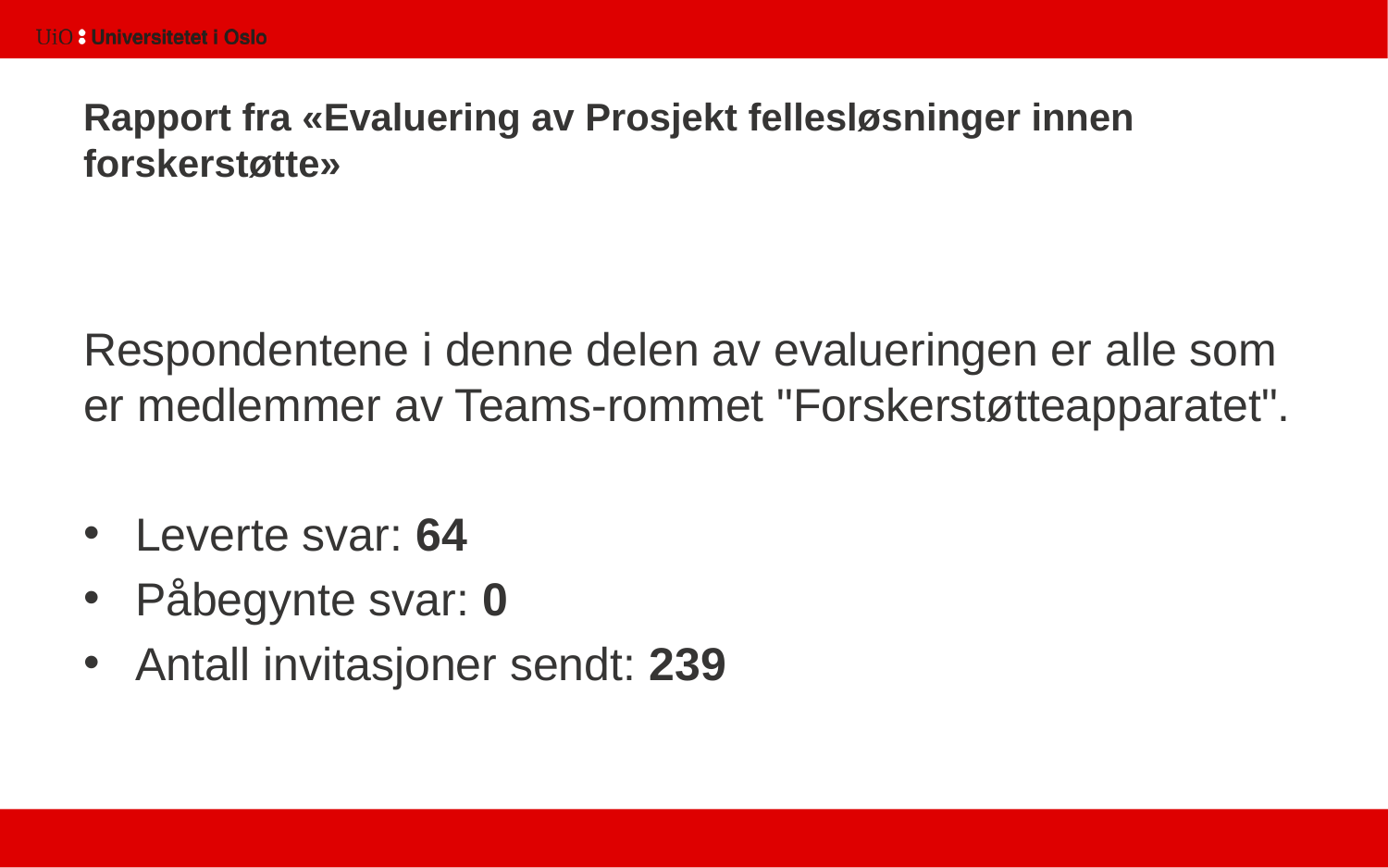

# Rapport fra «Evaluering av Prosjekt fellesløsninger innen forskerstøtte»

Respondentene i denne delen av evalueringen er alle som er medlemmer av Teams-rommet "Forskerstøtteapparatet".

Leverte svar: 64
Påbegynte svar: 0
Antall invitasjoner sendt: 239